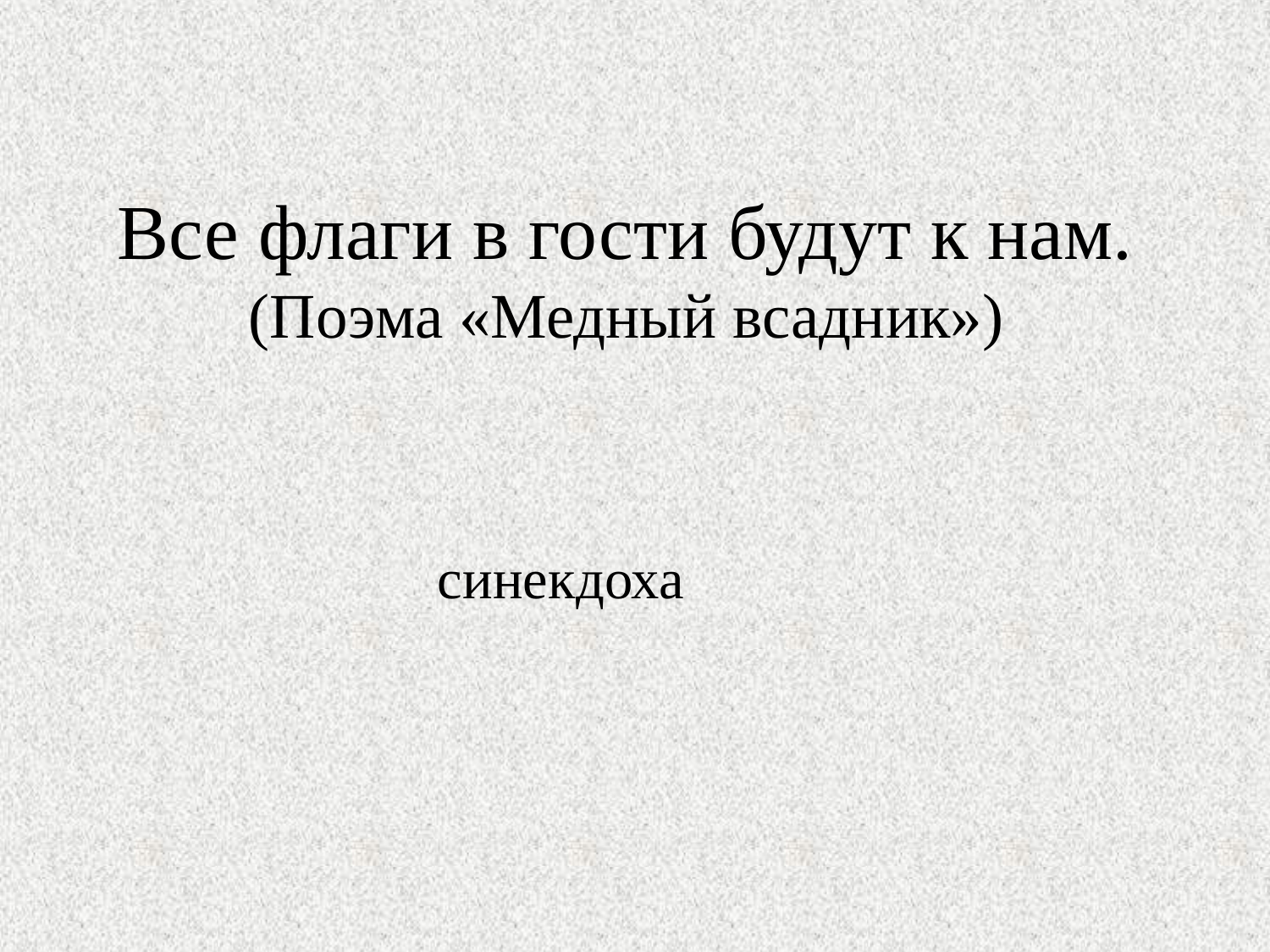

# Все флаги в гости будут к нам. (Поэма «Медный всадник»)
синекдоха